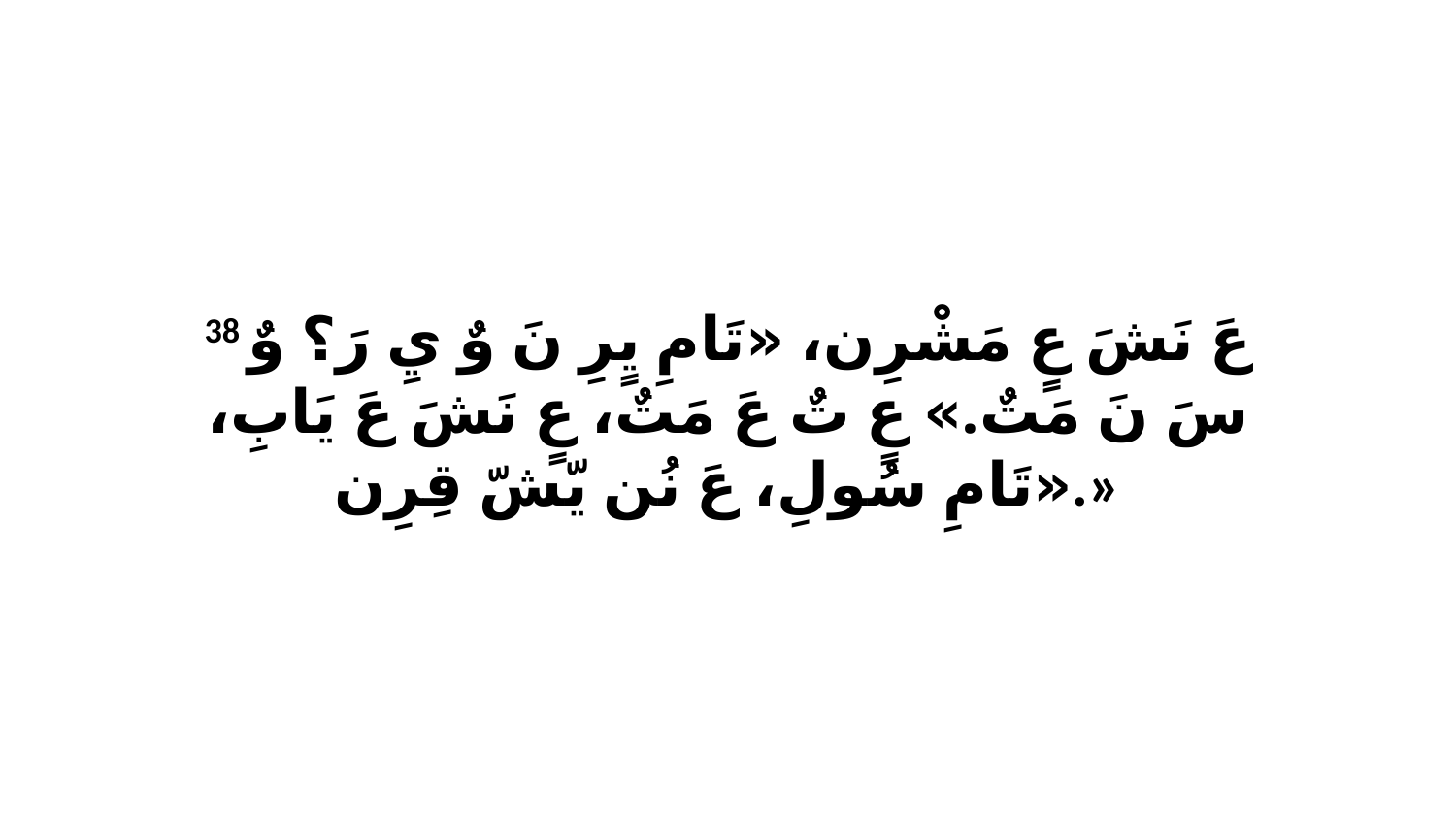

38 عَ نَشَ عٍ مَشْرِن، «تَامِ يٍرِ نَ وٌ يِ رَ؟ وٌ سَ نَ مَتٌ.» عٍ تٌ عَ مَتٌ، عٍ نَشَ عَ يَابِ، «تَامِ سُولِ، عَ نُن يّشّ قِرِن.»